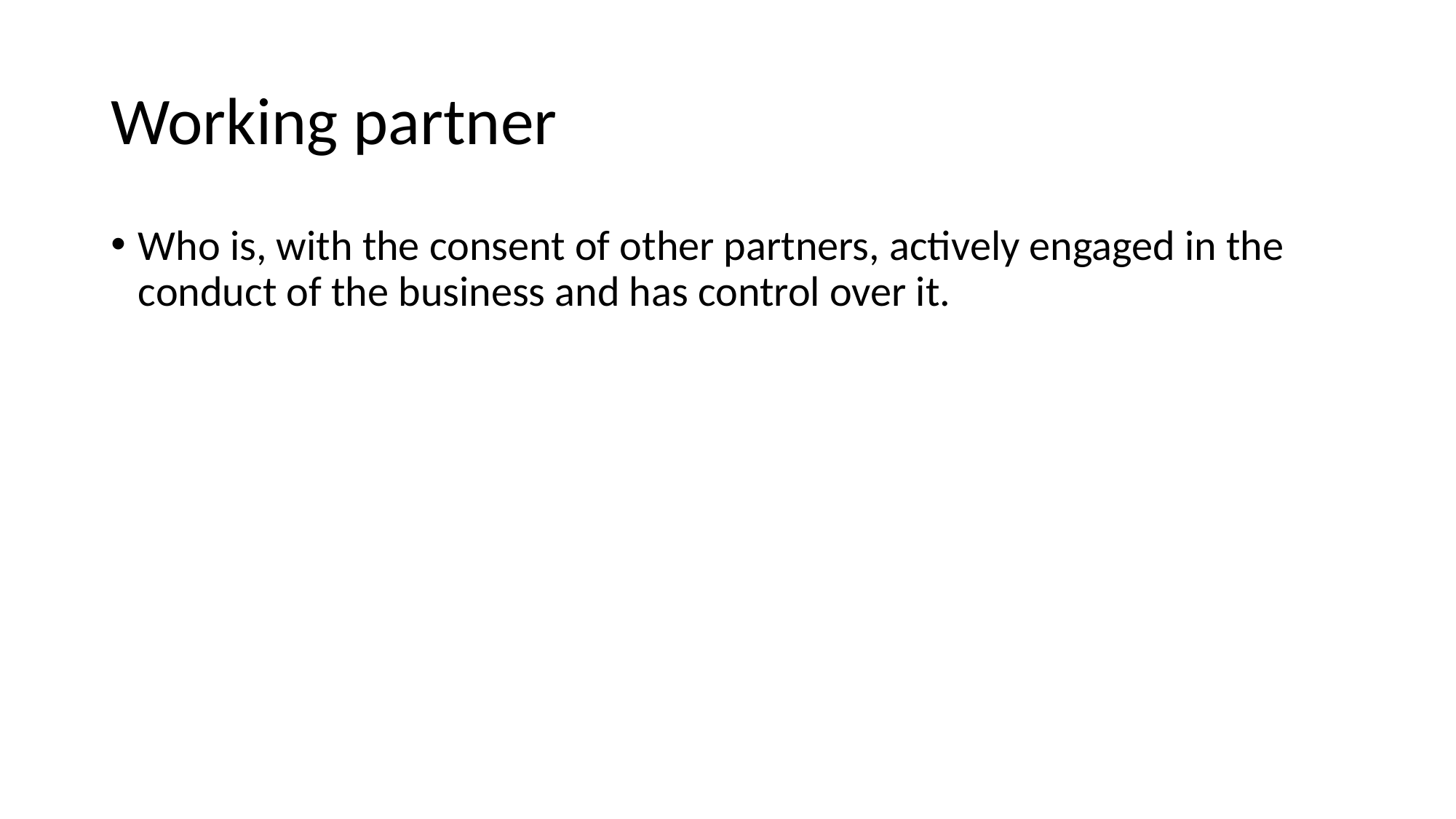

# Working partner
Who is, with the consent of other partners, actively engaged in the conduct of the business and has control over it.